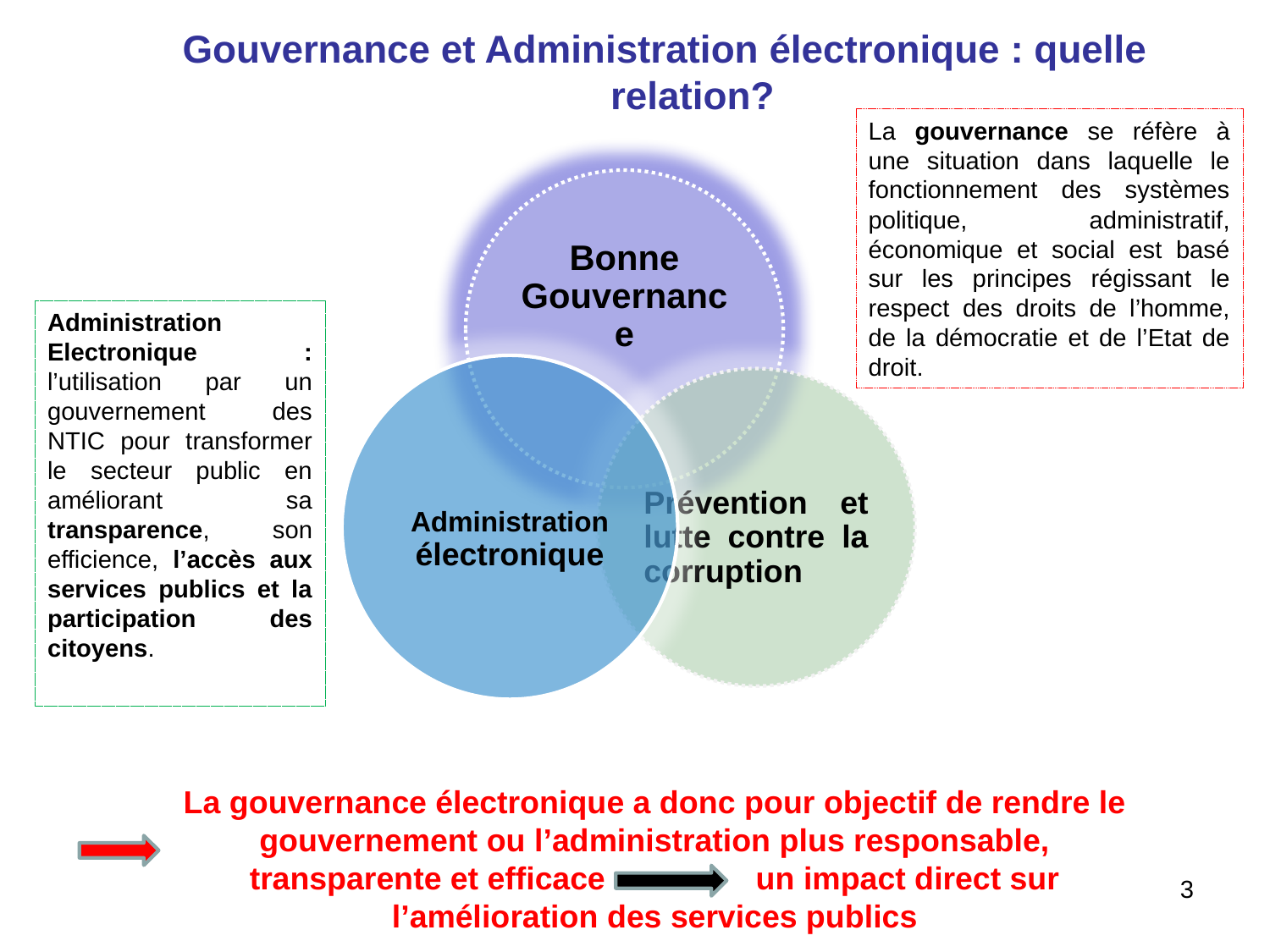

Gouvernance et Administration électronique : quelle relation?
La gouvernance se réfère à une situation dans laquelle le fonctionnement des systèmes politique, administratif, économique et social est basé sur les principes régissant le respect des droits de l’homme, de la démocratie et de l’Etat de droit.
Bonne Gouvernance
Prévention et lutte contre la corruption
Administration électronique

Administration Electronique : l’utilisation par un gouvernement des NTIC pour transformer le secteur public en améliorant sa transparence, son efficience, l’accès aux services publics et la participation des citoyens.

La gouvernance électronique a donc pour objectif de rendre le gouvernement ou l’administration plus responsable, transparente et efficace                 un impact direct sur l’amélioration des services publics

3